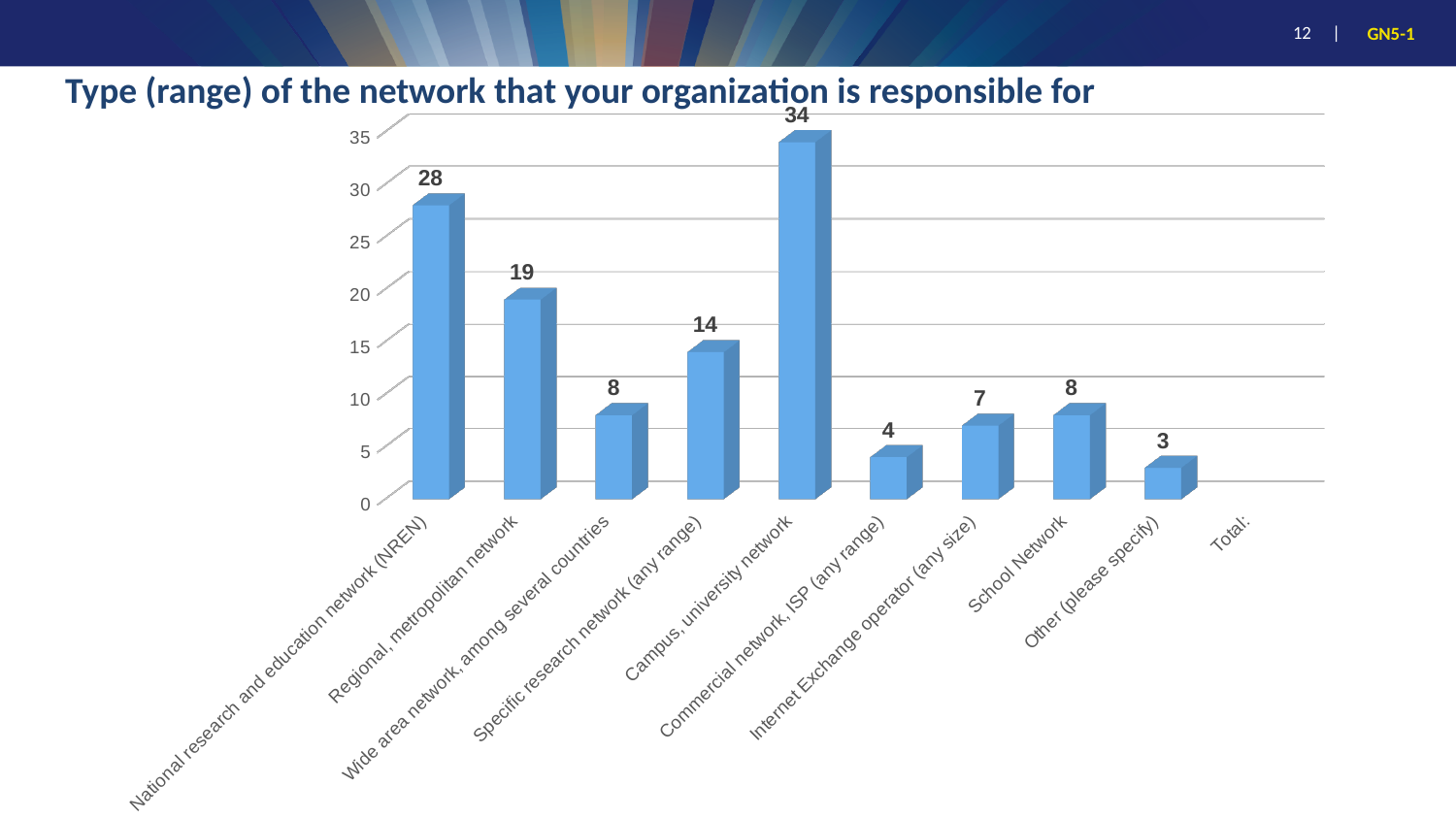

# Type (range) of the network that your organization is responsible for

[unsupported chart]